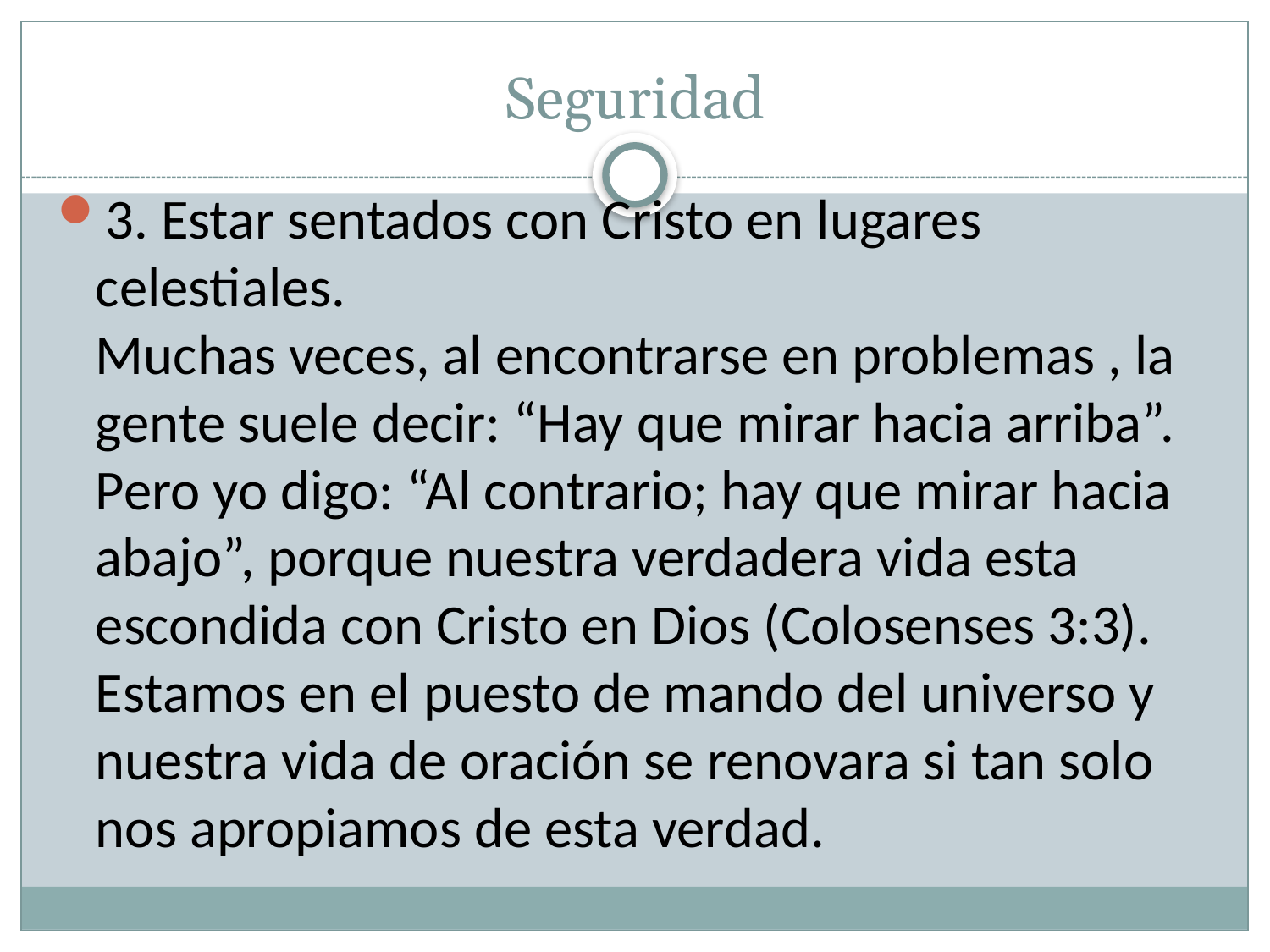

# Seguridad
3. Estar sentados con Cristo en lugares celestiales.
Muchas veces, al encontrarse en problemas , la gente suele decir: “Hay que mirar hacia arriba”. Pero yo digo: “Al contrario; hay que mirar hacia abajo”, porque nuestra verdadera vida esta escondida con Cristo en Dios (Colosenses 3:3). Estamos en el puesto de mando del universo y nuestra vida de oración se renovara si tan solo nos apropiamos de esta verdad.